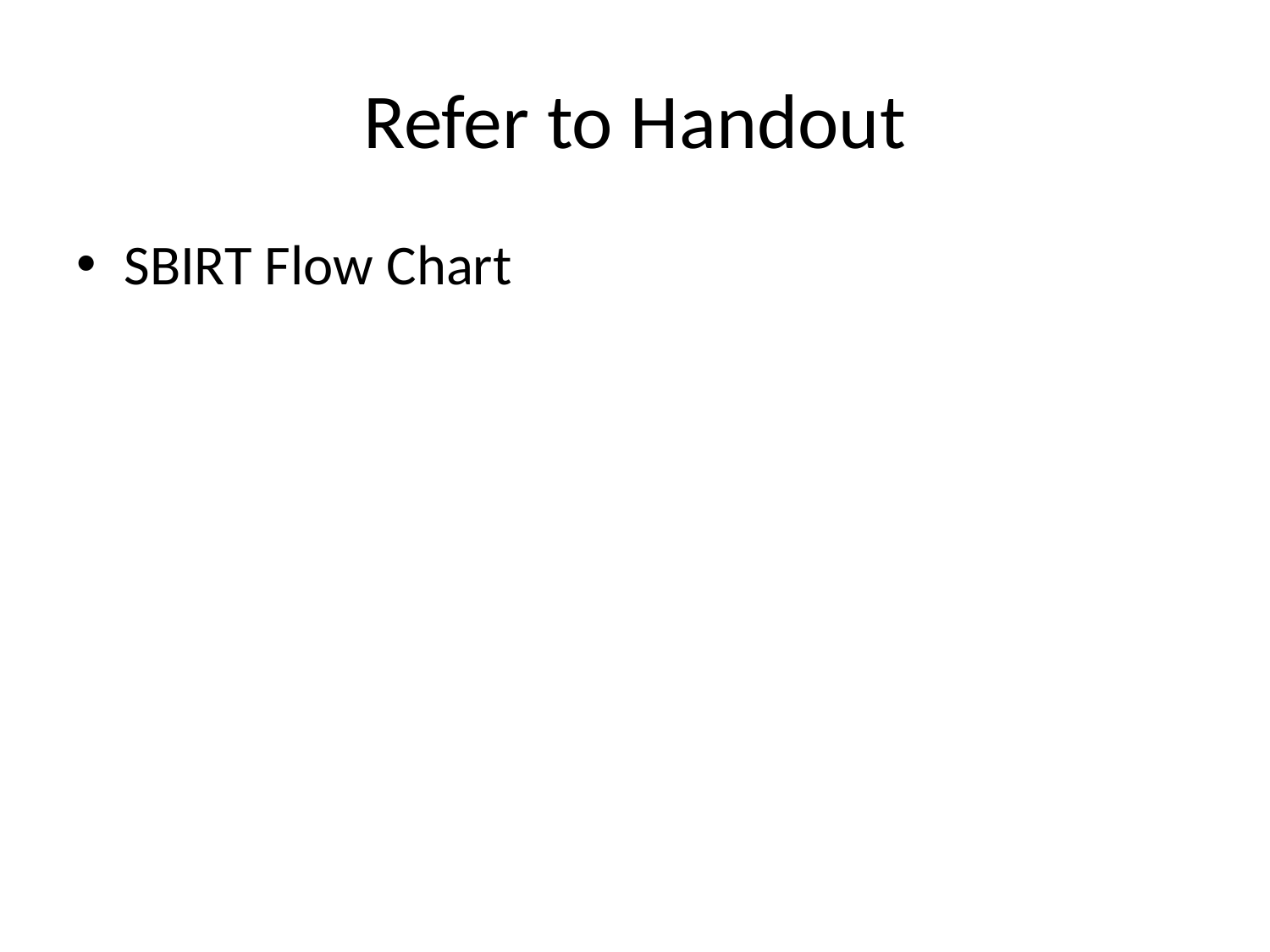

# Refer to Handout
SBIRT Flow Chart